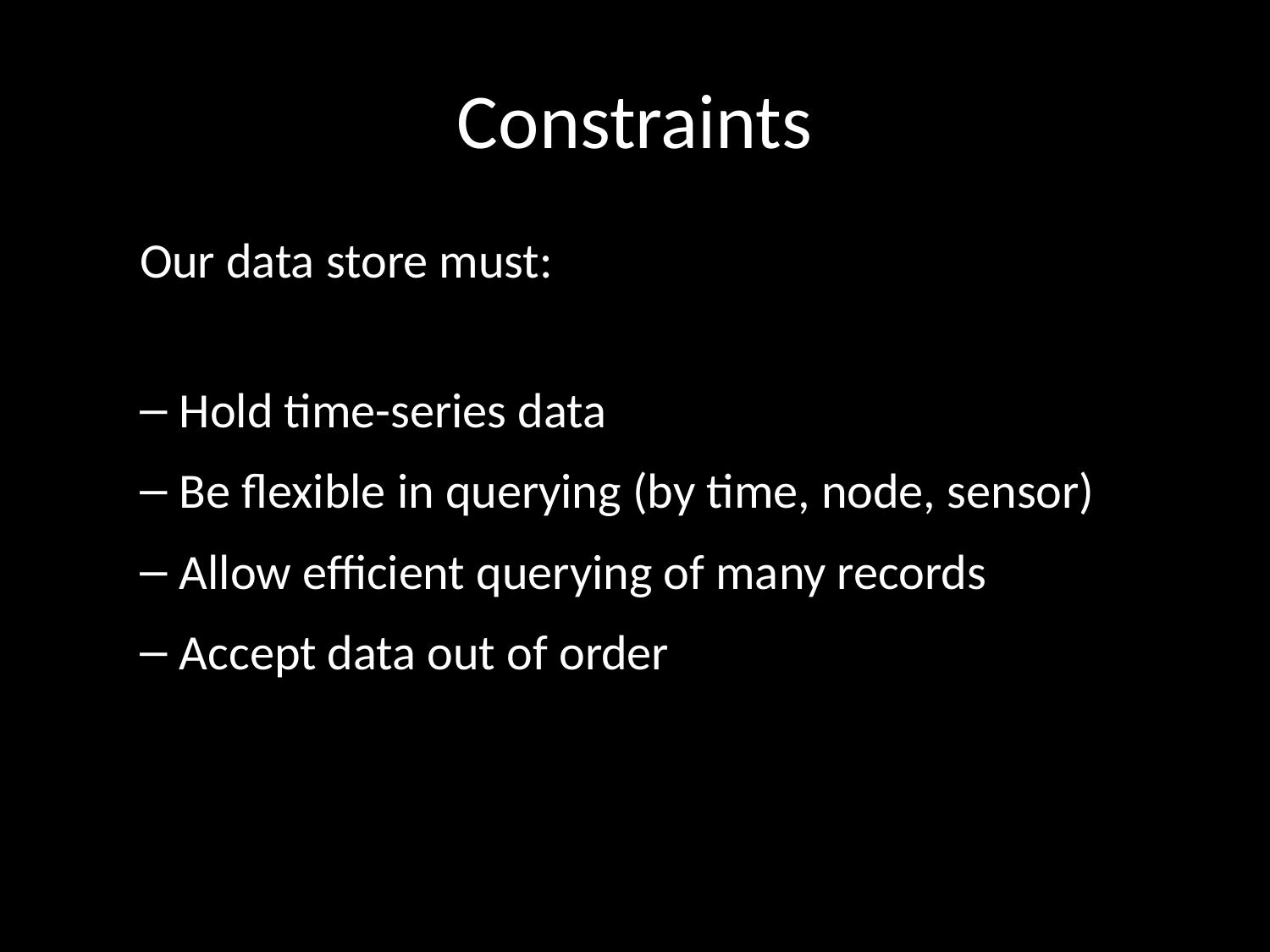

# Constraints
Our data store must:

Hold time-series data
Be flexible in querying (by time, node, sensor)
Allow efficient querying of many records
Accept data out of order